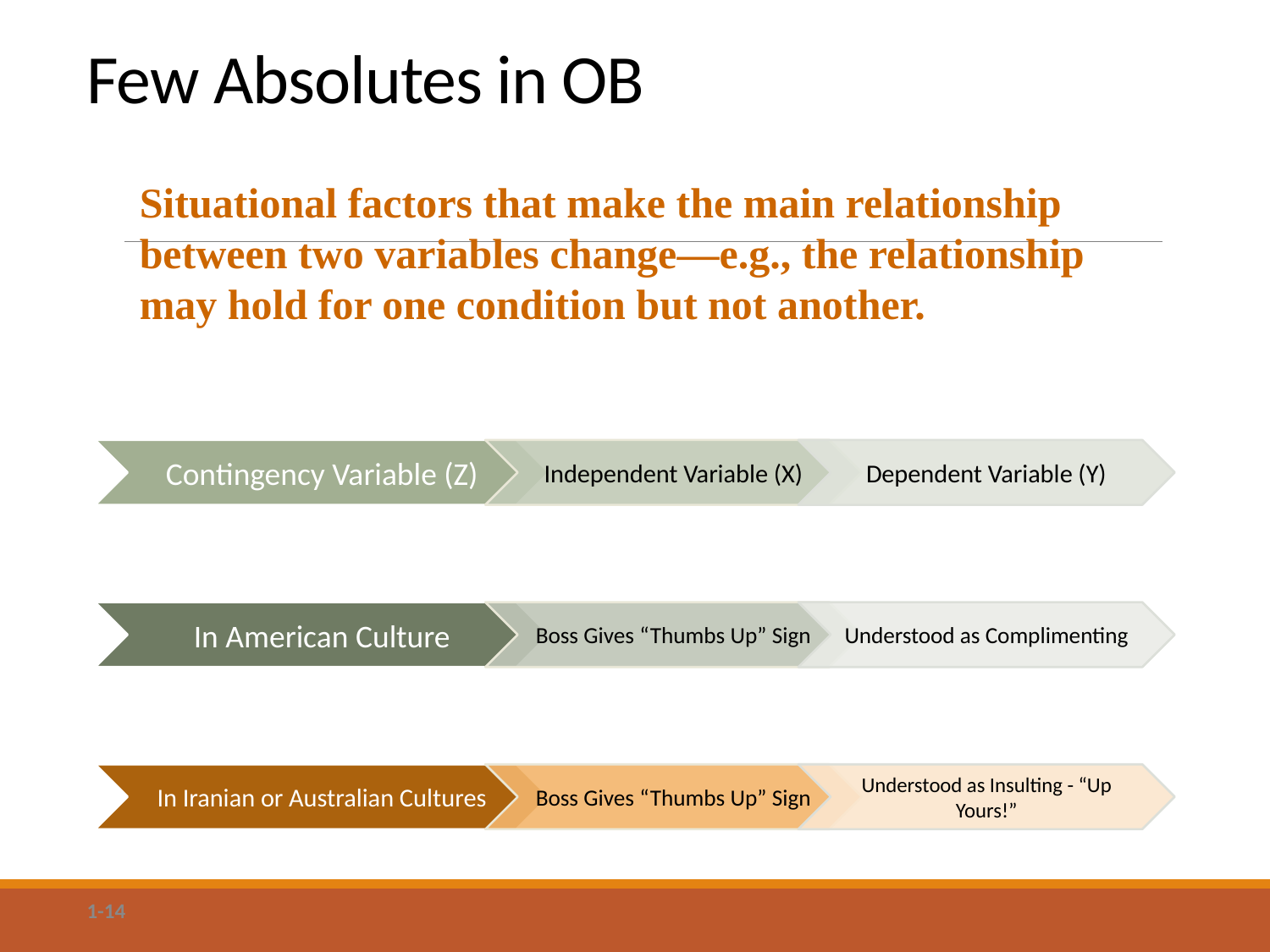

# Few Absolutes in OB
Situational factors that make the main relationship between two variables change—e.g., the relationship may hold for one condition but not another.
Contingency Variable (Z)
Independent Variable (X)
Dependent Variable (Y)
In American Culture
Boss Gives “Thumbs Up” Sign
Understood as Complimenting
In Iranian or Australian Cultures
Boss Gives “Thumbs Up” Sign
Understood as Insulting - “Up Yours!”
1-14